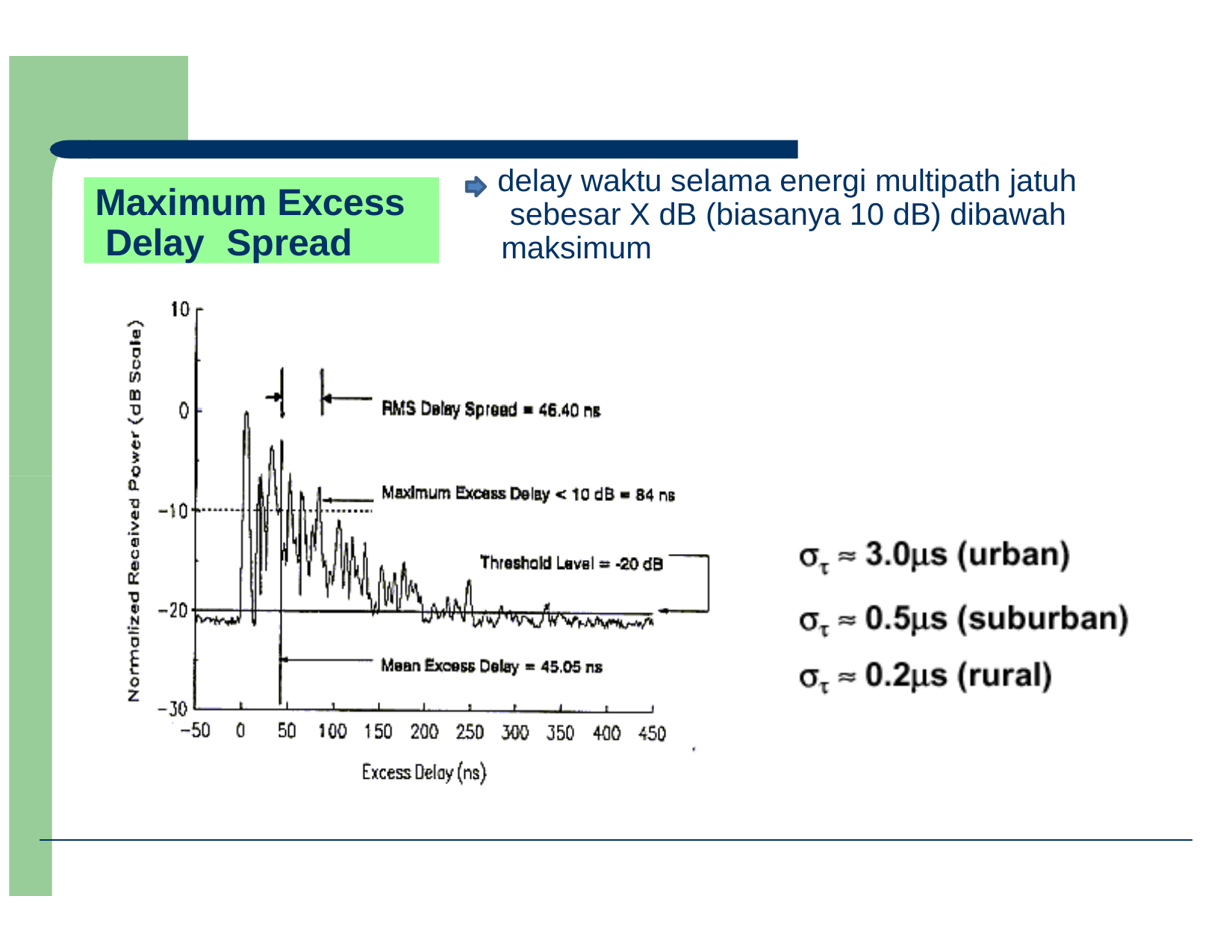

delay waktu selama energi multipath jatuh  sebesar X dB (biasanya 10 dB) dibawah  maksimum
Maximum Excess  Delay	Spread